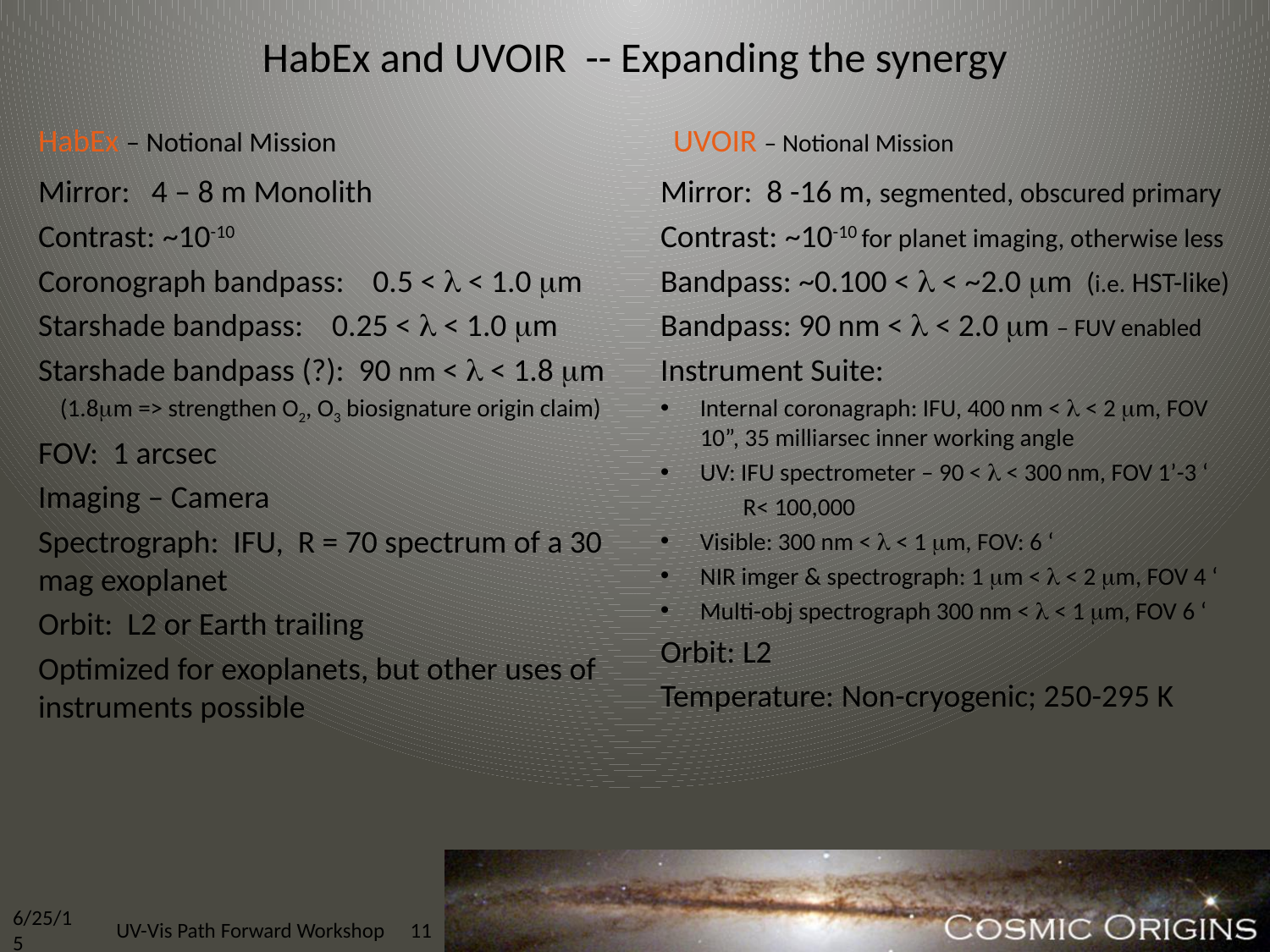

HabEx and UVOIR  -- Expanding the synergy
HabEx – Notional Mission

UVOIR – Notional Mission

Mirror:   4 – 8 m Monolith
Contrast: ~10-10
Coronograph bandpass:    0.5 < λ < 1.0 μm
Starshade bandpass:    0.25 < λ < 1.0 μm
Starshade bandpass (?):  90 nm < λ < 1.8 μm
    (1.8μm => strengthen O2, O3 biosignature origin claim)
FOV:  1 arcsec
Imaging – Camera
Spectrograph:  IFU,  R = 70 spectrum of a 30 mag exoplanet
Orbit:  L2 or Earth trailing
Optimized for exoplanets, but other uses of instruments possible

Mirror:  8 -16 m, segmented, obscured primary
Contrast: ~10-10 for planet imaging, otherwise less
Bandpass: ~0.100 < λ < ~2.0 μm  (i.e. HST-like)
Bandpass: 90 nm < λ < 2.0 μm – FUV enabled
Instrument Suite:
Internal coronagraph: IFU, 400 nm < λ < 2 μm, FOV 10”, 35 milliarsec inner working angle
UV: IFU spectrometer – 90 < λ < 300 nm, FOV 1’-3 ‘
               R< 100,000
Visible: 300 nm < λ < 1 μm, FOV: 6 ‘
NIR imger & spectrograph: 1 μm < λ < 2 μm, FOV 4 ‘
Multi-obj spectrograph 300 nm < λ < 1 μm, FOV 6 ‘
Orbit: L2
Temperature: Non-cryogenic; 250-295 K
6/25/15
UV-Vis Path Forward Workshop
11